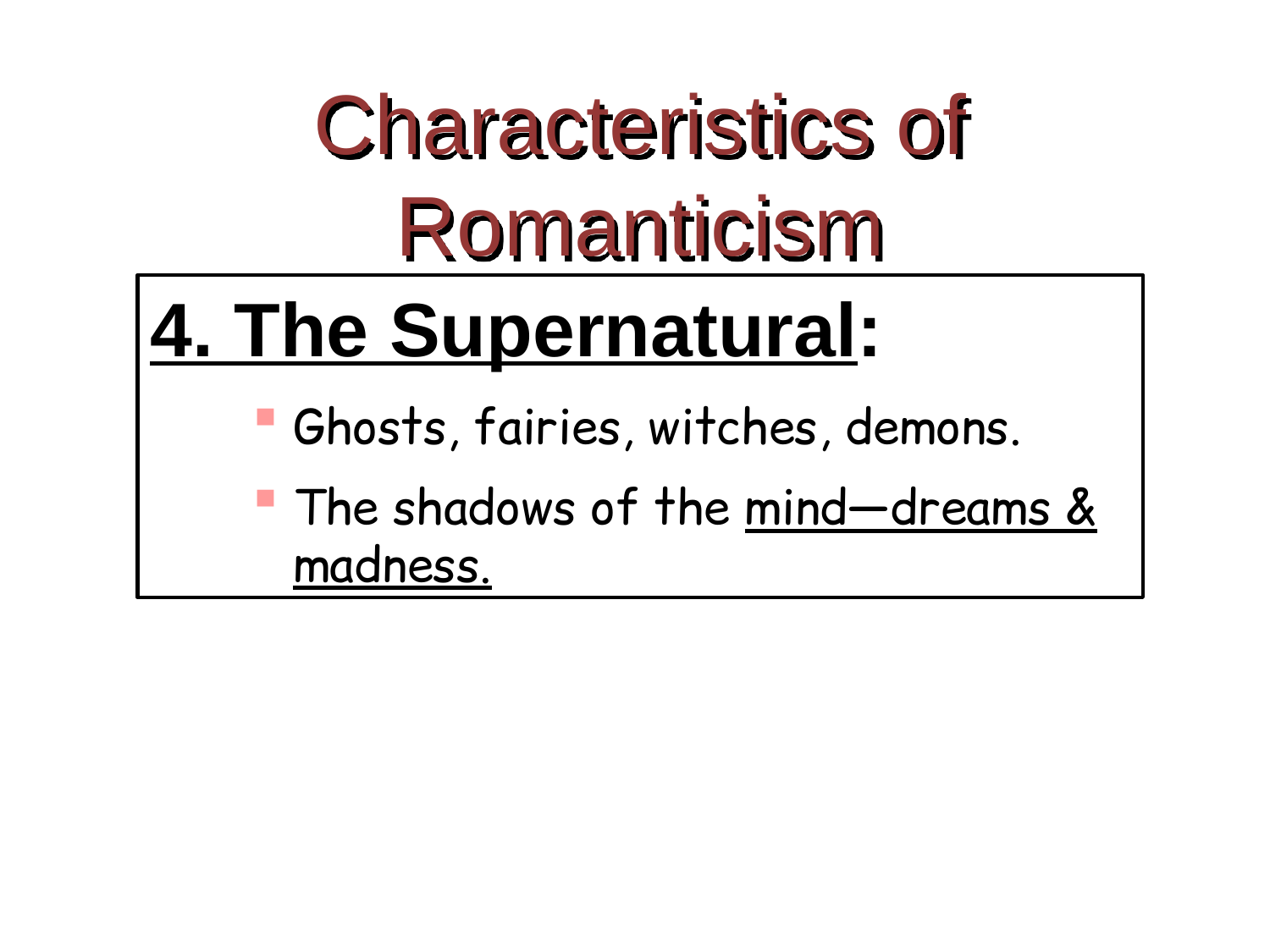

Characteristics of Romanticism
4. The Supernatural:
Ghosts, fairies, witches, demons.
The shadows of the mind—dreams & madness.